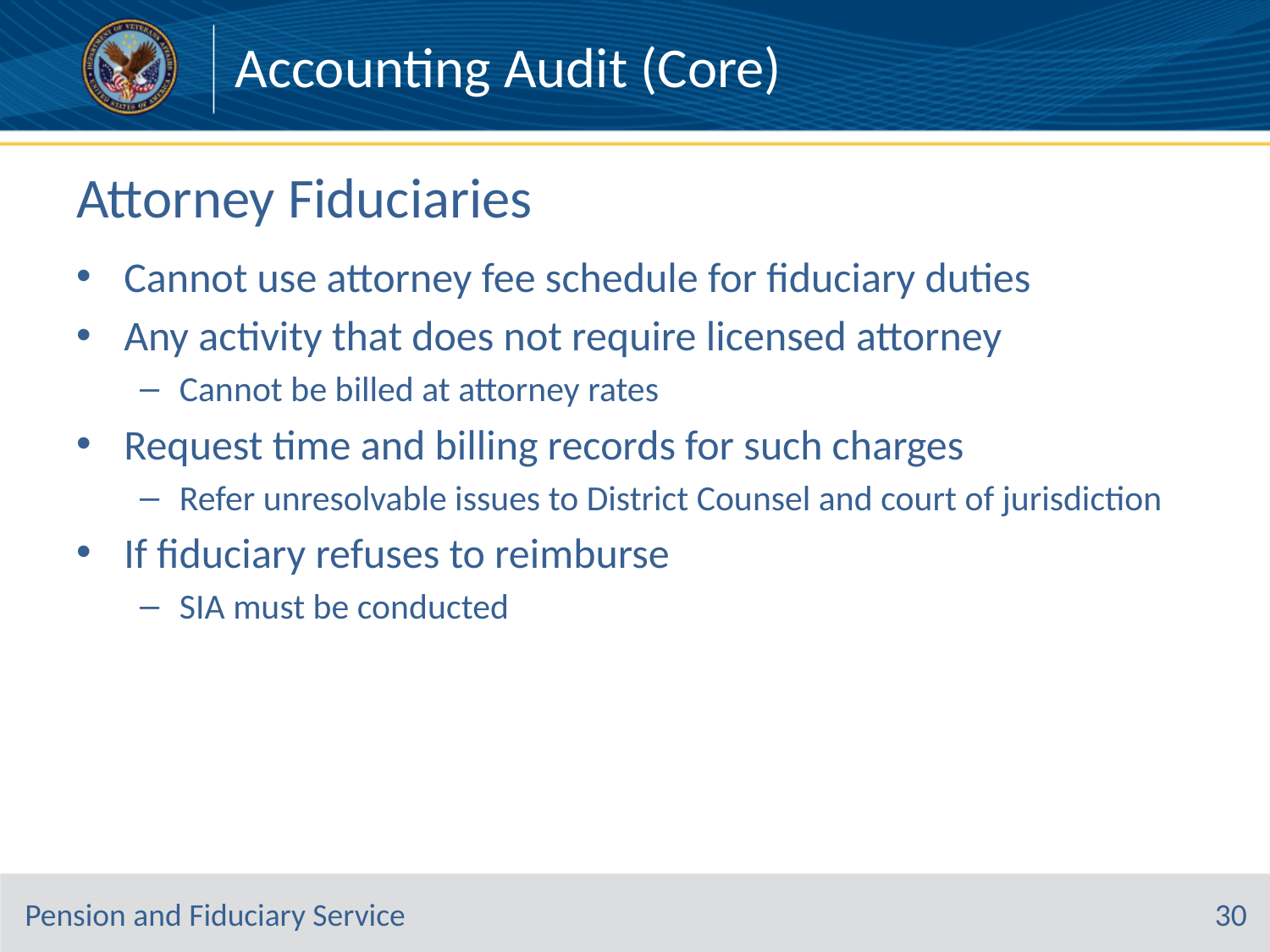

Accounting Audit (Core)
# Attorney Fiduciaries
Cannot use attorney fee schedule for fiduciary duties
Any activity that does not require licensed attorney
Cannot be billed at attorney rates
Request time and billing records for such charges
Refer unresolvable issues to District Counsel and court of jurisdiction
If fiduciary refuses to reimburse
SIA must be conducted

30